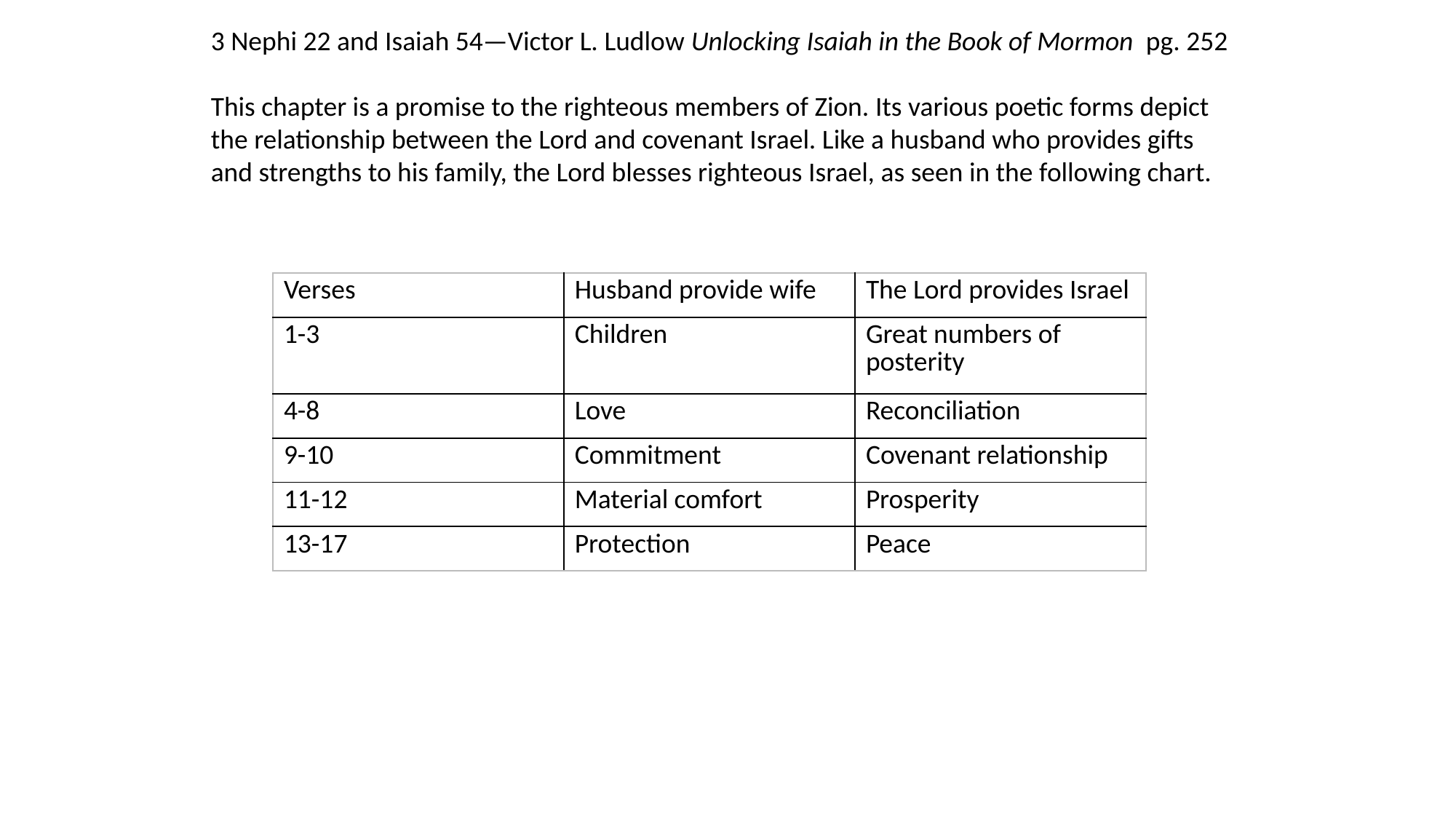

3 Nephi 22 and Isaiah 54—Victor L. Ludlow Unlocking Isaiah in the Book of Mormon  pg. 252

This chapter is a promise to the righteous members of Zion. Its various poetic forms depict the relationship between the Lord and covenant Israel. Like a husband who provides gifts and strengths to his family, the Lord blesses righteous Israel, as seen in the following chart.

| Verses | Husband provide wife | The Lord provides Israel |
| --- | --- | --- |
| 1-3 | Children | Great numbers of posterity |
| 4-8 | Love | Reconciliation |
| 9-10 | Commitment | Covenant relationship |
| 11-12 | Material comfort | Prosperity |
| 13-17 | Protection | Peace |